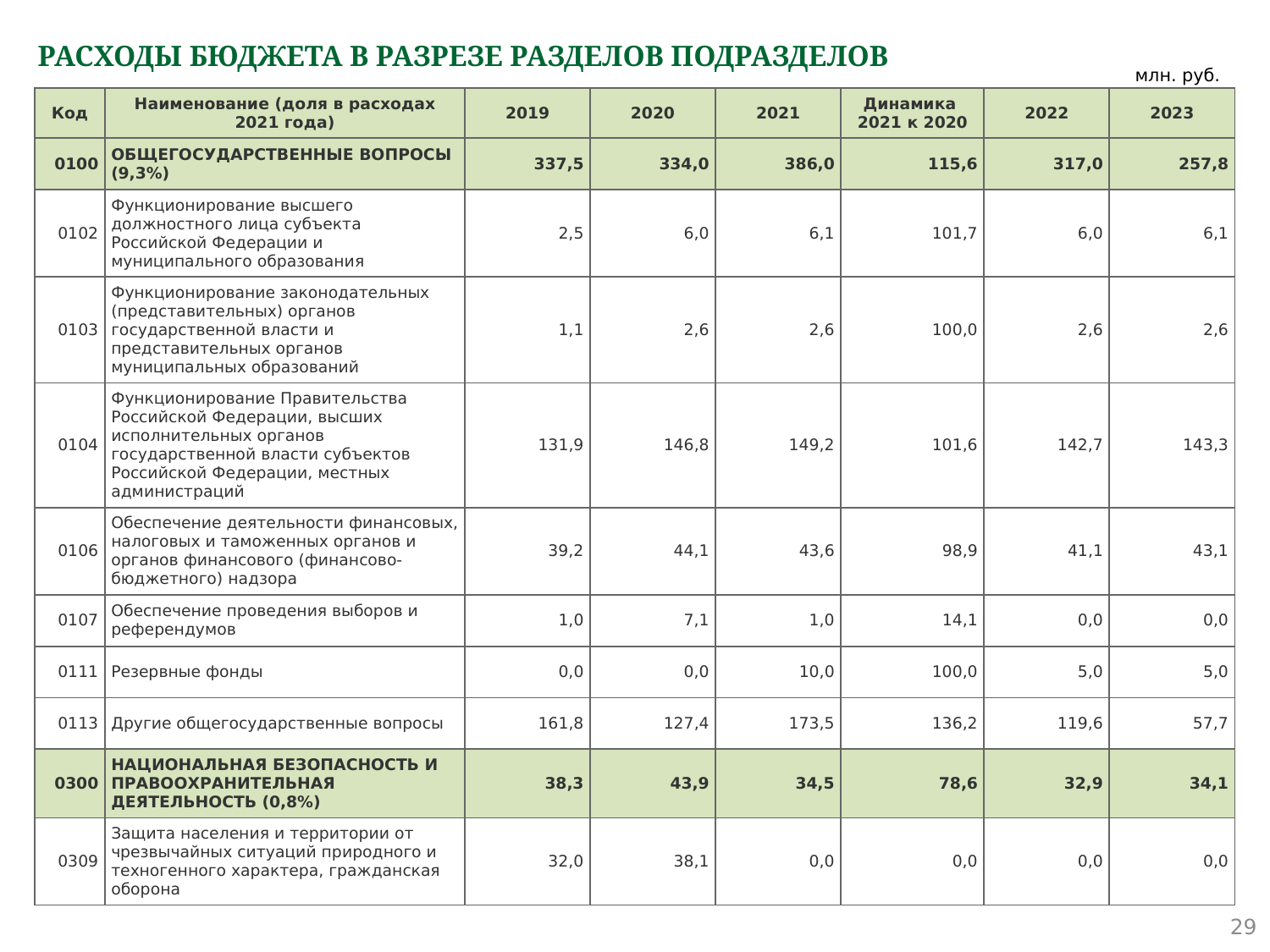

# РАСХОДЫ БЮДЖЕТА В РАЗРЕЗЕ РАЗДЕЛОВ ПОДРАЗДЕЛОВ
млн. руб.
| Код | Наименование (доля в расходах 2021 года) | 2019 | 2020 | 2021 | Динамика 2021 к 2020 | 2022 | 2023 |
| --- | --- | --- | --- | --- | --- | --- | --- |
| 0100 | ОБЩЕГОСУДАРСТВЕННЫЕ ВОПРОСЫ (9,3%) | 337,5 | 334,0 | 386,0 | 115,6 | 317,0 | 257,8 |
| 0102 | Функционирование высшего должностного лица субъекта Российской Федерации и муниципального образования | 2,5 | 6,0 | 6,1 | 101,7 | 6,0 | 6,1 |
| 0103 | Функционирование законодательных (представительных) органов государственной власти и представительных органов муниципальных образований | 1,1 | 2,6 | 2,6 | 100,0 | 2,6 | 2,6 |
| 0104 | Функционирование Правительства Российской Федерации, высших исполнительных органов государственной власти субъектов Российской Федерации, местных администраций | 131,9 | 146,8 | 149,2 | 101,6 | 142,7 | 143,3 |
| 0106 | Обеспечение деятельности финансовых, налоговых и таможенных органов и органов финансового (финансово-бюджетного) надзора | 39,2 | 44,1 | 43,6 | 98,9 | 41,1 | 43,1 |
| 0107 | Обеспечение проведения выборов и референдумов | 1,0 | 7,1 | 1,0 | 14,1 | 0,0 | 0,0 |
| 0111 | Резервные фонды | 0,0 | 0,0 | 10,0 | 100,0 | 5,0 | 5,0 |
| 0113 | Другие общегосударственные вопросы | 161,8 | 127,4 | 173,5 | 136,2 | 119,6 | 57,7 |
| 0300 | НАЦИОНАЛЬНАЯ БЕЗОПАСНОСТЬ И ПРАВООХРАНИТЕЛЬНАЯ ДЕЯТЕЛЬНОСТЬ (0,8%) | 38,3 | 43,9 | 34,5 | 78,6 | 32,9 | 34,1 |
| 0309 | Защита населения и территории от чрезвычайных ситуаций природного и техногенного характера, гражданская оборона | 32,0 | 38,1 | 0,0 | 0,0 | 0,0 | 0,0 |
29